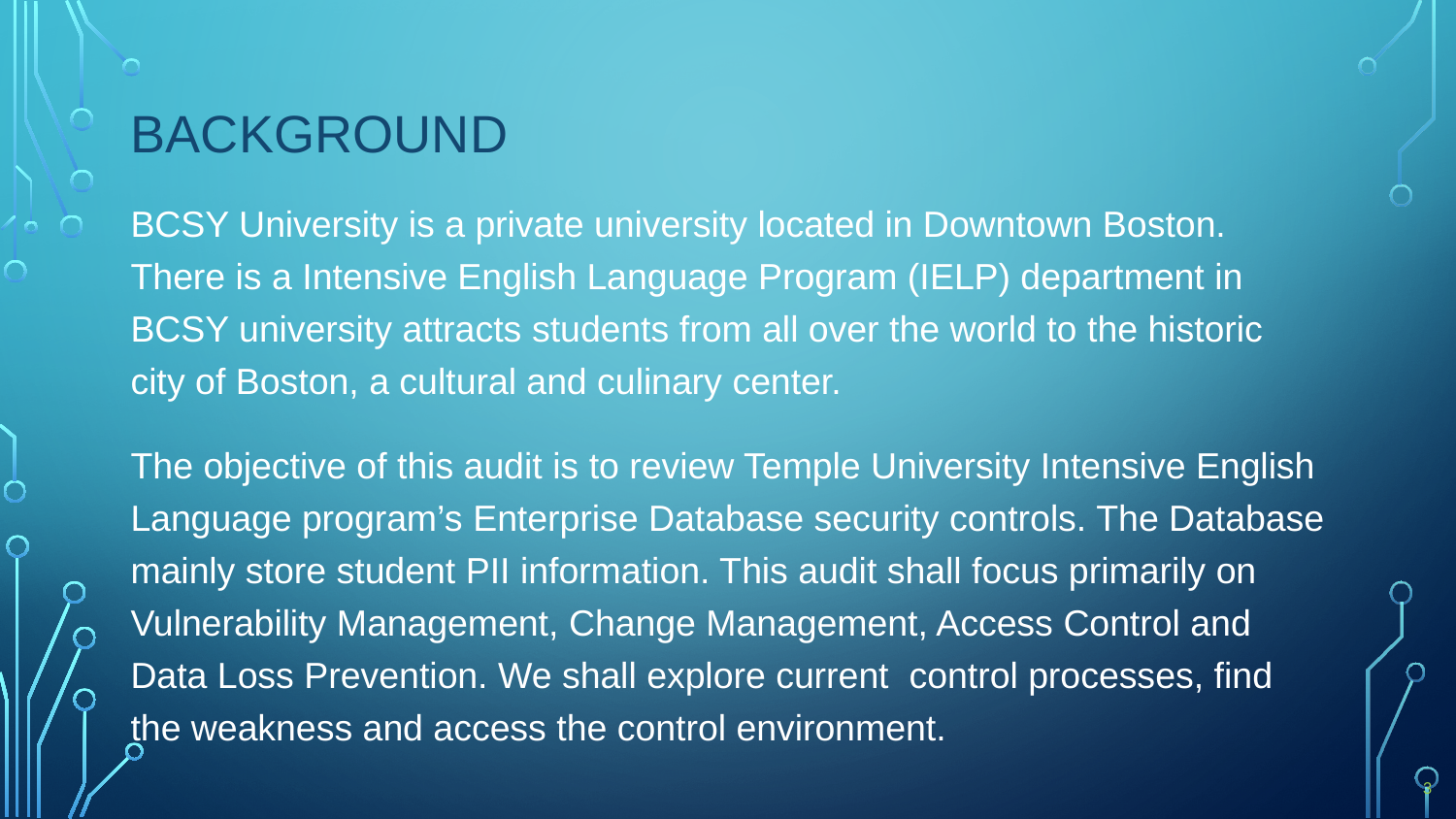

# Background
BCSY University is a private university located in Downtown Boston. There is a Intensive English Language Program (IELP) department in BCSY university attracts students from all over the world to the historic city of Boston, a cultural and culinary center.
The objective of this audit is to review Temple University Intensive English Language program’s Enterprise Database security controls. The Database mainly store student PII information. This audit shall focus primarily on Vulnerability Management, Change Management, Access Control and Data Loss Prevention. We shall explore current  control processes, find the weakness and access the control environment.
3